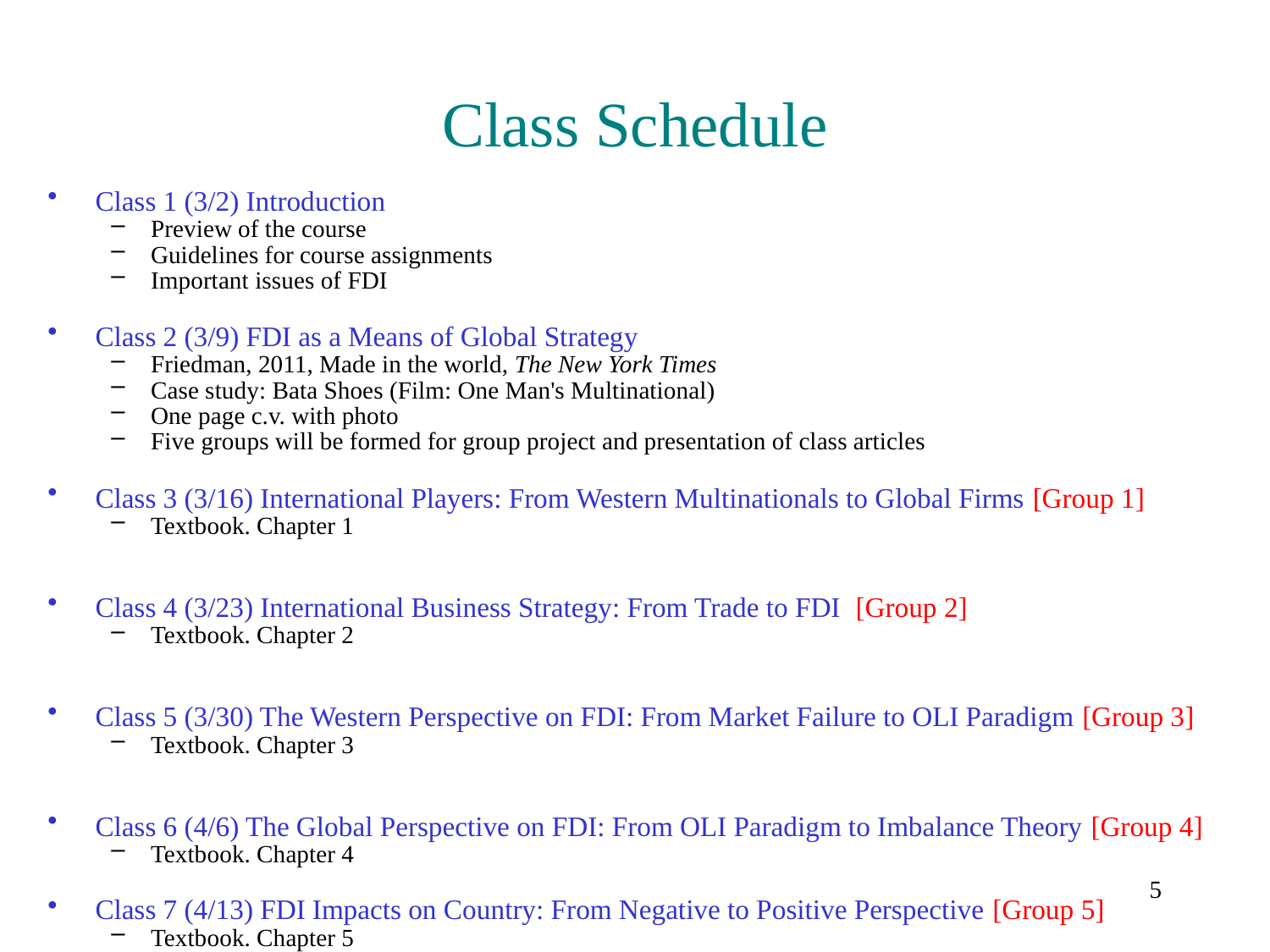

# Class Schedule
Class 1 (3/2) Introduction
Preview of the course
Guidelines for course assignments
Important issues of FDI

Class 2 (3/9) FDI as a Means of Global Strategy
Friedman, 2011, Made in the world, The New York Times
Case study: Bata Shoes (Film: One Man's Multinational)
One page c.v. with photo
Five groups will be formed for group project and presentation of class articles

Class 3 (3/16) International Players: From Western Multinationals to Global Firms [Group 1]
Textbook. Chapter 1

Class 4 (3/23) International Business Strategy: From Trade to FDI  [Group 2]
Textbook. Chapter 2

Class 5 (3/30) The Western Perspective on FDI: From Market Failure to OLI Paradigm [Group 3]
Textbook. Chapter 3

Class 6 (4/6) The Global Perspective on FDI: From OLI Paradigm to Imbalance Theory [Group 4]
Textbook. Chapter 4

Class 7 (4/13) FDI Impacts on Country: From Negative to Positive Perspective [Group 5]
Textbook. Chapter 5

5